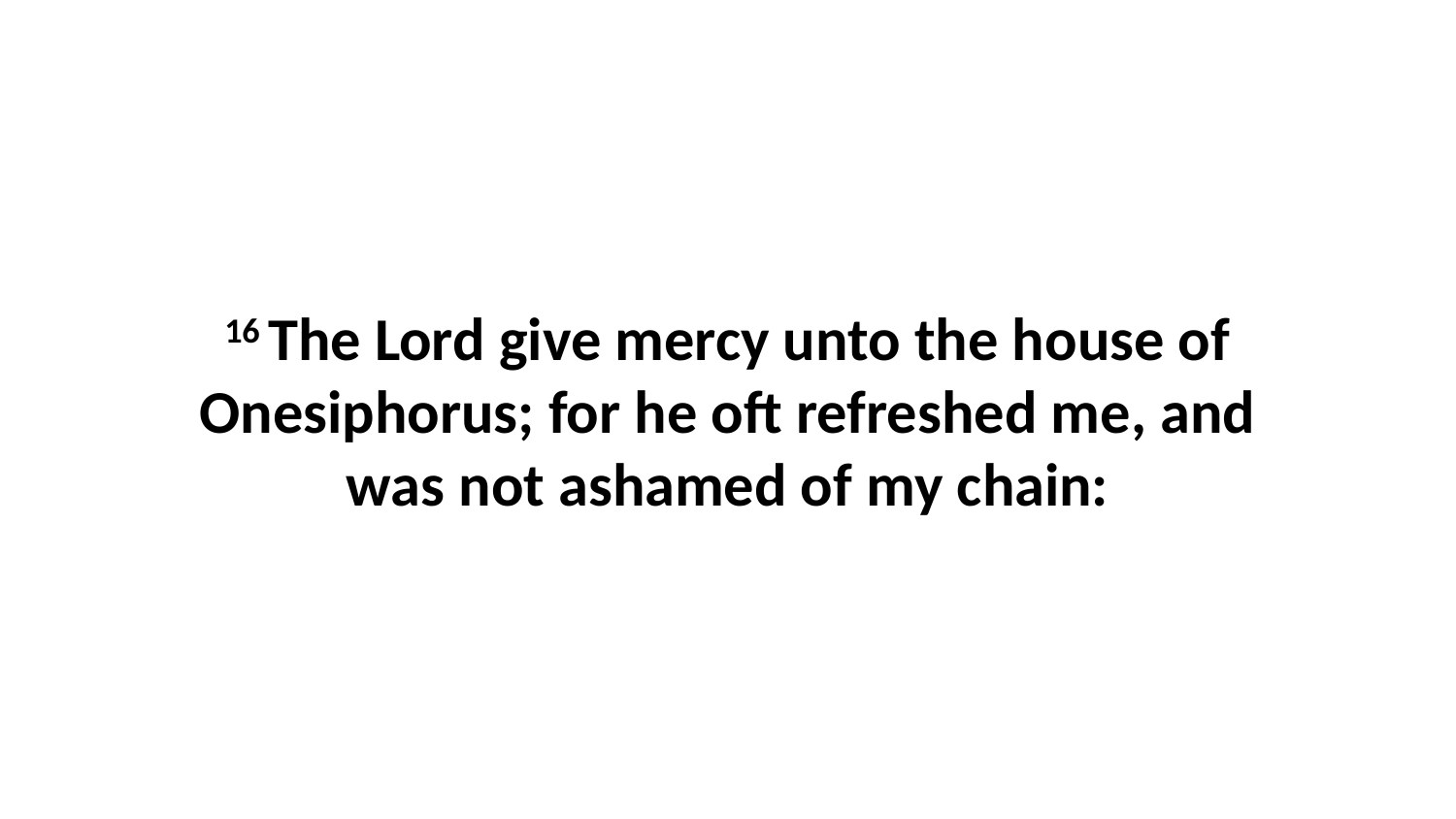

16 The Lord give mercy unto the house of Onesiphorus; for he oft refreshed me, and was not ashamed of my chain: